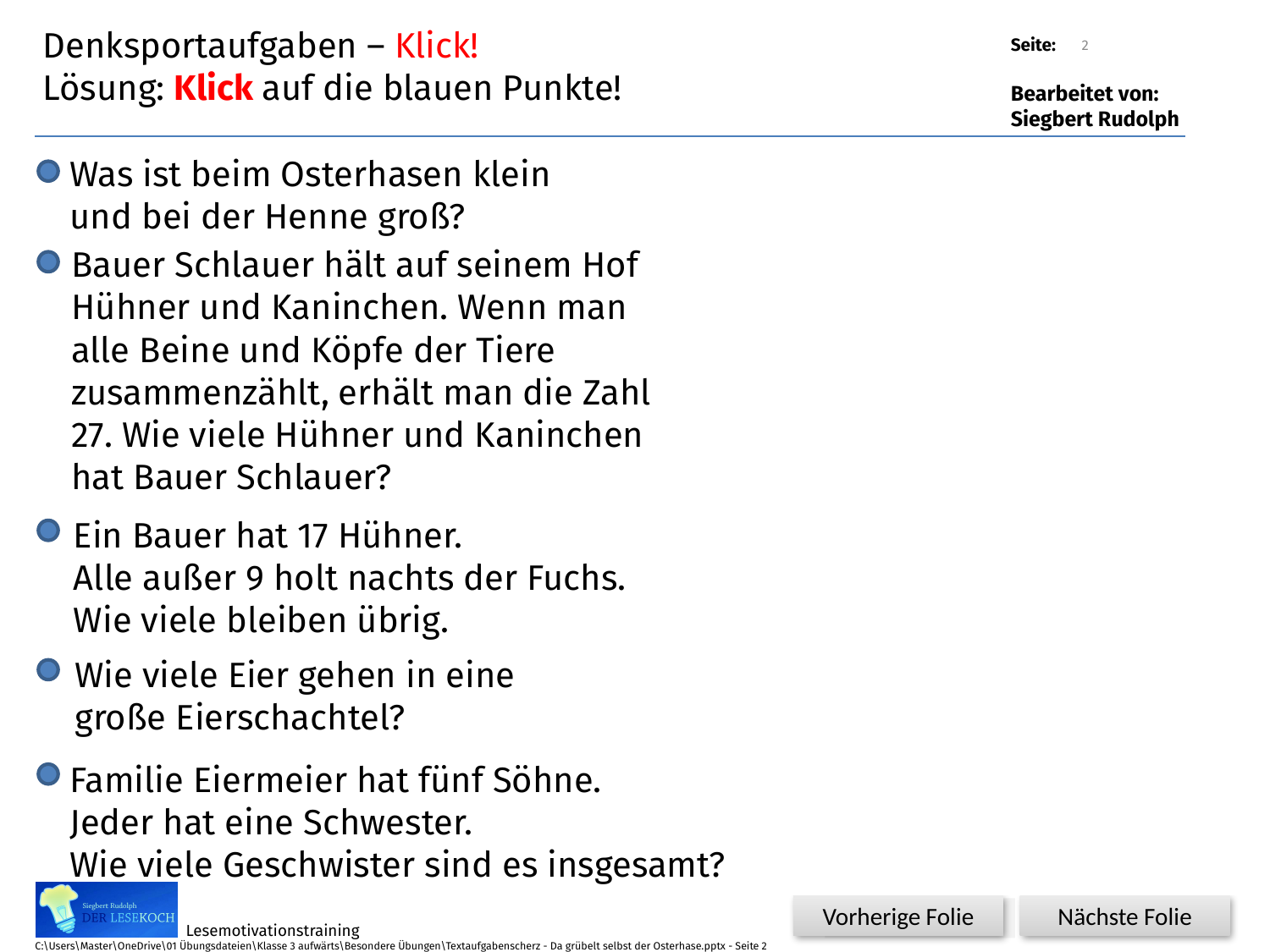

Denksportaufgaben – Klick!
Lösung: Klick auf die blauen Punkte!

2
Osterhase
Henne

Was ist beim Osterhasen klein
und bei der Henne groß?

Ein Kaninchen hat vier Beine
und einen Kopf, ein Huhn hat
zwei Beine und einen Kopf.
Wir fangen mit einem Kaninchen
an: 27 weniger 5 macht 22,
diese Zahl ist nicht durch 3 teilbar,
also suchen wir weiter.
2 Kaninchen = 27 minus 10 = 17,
also auch falsch. 3 Kaninchen = 27
minus 15 = 12, durch 3 geht!
Bauer Schlauer hat also 3 Kaninchen
und 4 Hühner.

Bauer Schlauer hält auf seinem Hof Hühner und Kaninchen. Wenn man alle Beine und Köpfe der Tiere zusammenzählt, erhält man die Zahl 27. Wie viele Hühner und Kaninchen
hat Bauer Schlauer?

Ein Bauer hat 17 Hühner.
Alle außer 9 holt nachts der Fuchs.
Wie viele bleiben übrig.

Klar, die 9, die der Fuchs nicht geholt hat.
Wie viele Eier gehen in eine
große Eierschachtel?
Keine, denn Eier gehen nicht,
sie werden gelegt.

Es sind sechs Geschwister,
denn jeder hat
natürlich die selbe Schwester.
Familie Eiermeier hat fünf Söhne.
Jeder hat eine Schwester.
Wie viele Geschwister sind es insgesamt?

Vorherige Folie
Nächste Folie

C:\Users\Master\OneDrive\01 Übungsdateien\Klasse 3 aufwärts\Besondere Übungen\Textaufgabenscherz - Da grübelt selbst der Osterhase.pptx - Seite 2